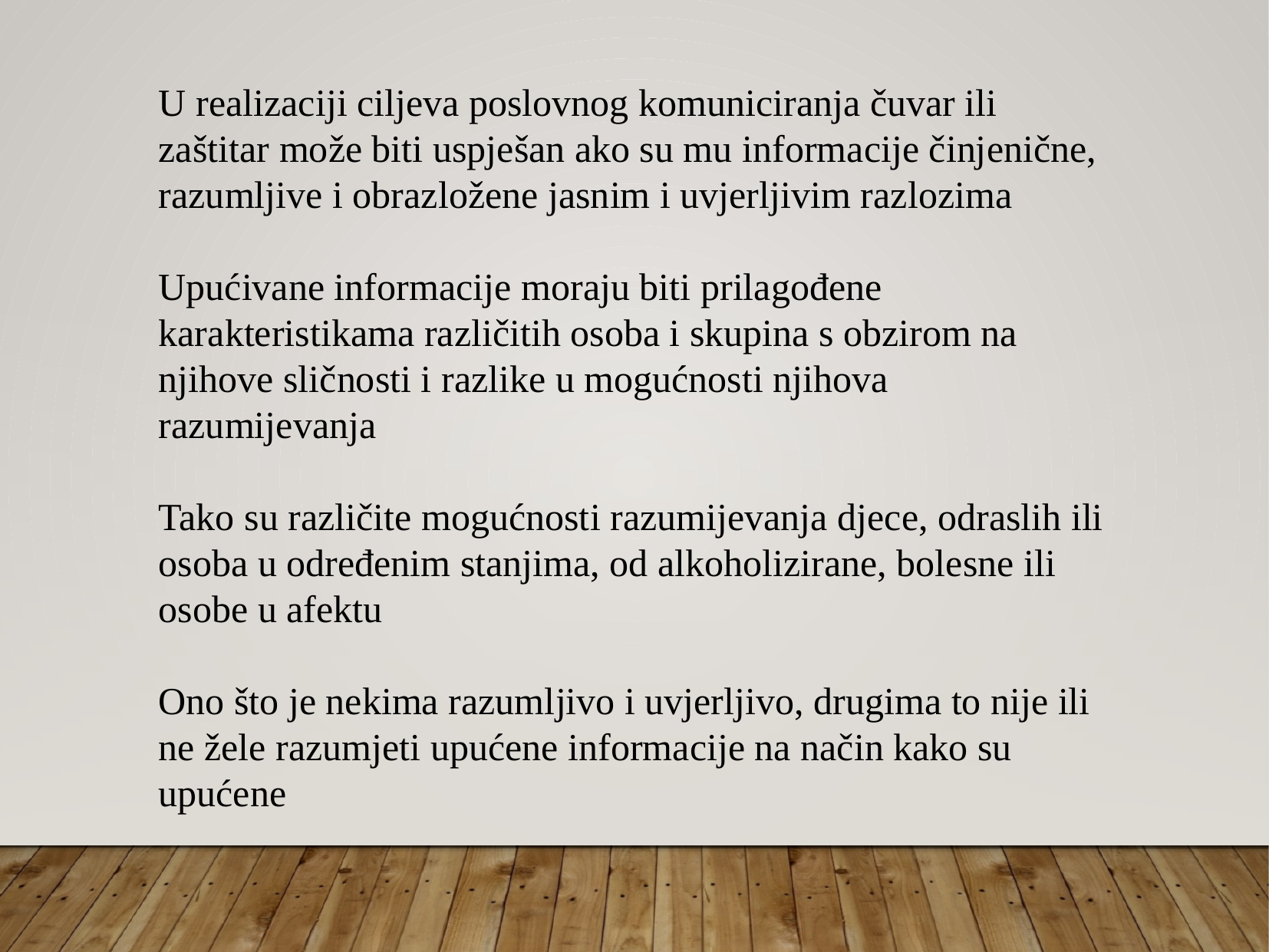

U realizaciji ciljeva poslovnog komuniciranja čuvar ili zaštitar može biti uspješan ako su mu informacije činjenične, razumljive i obrazložene jasnim i uvjerljivim razlozima

Upućivane informacije moraju biti prilagođene karakteristikama različitih osoba i skupina s obzirom na njihove sličnosti i razlike u mogućnosti njihova razumijevanja

Tako su različite mogućnosti razumijevanja djece, odraslih ili osoba u određenim stanjima, od alkoholizirane, bolesne ili osobe u afektu

Ono što je nekima razumljivo i uvjerljivo, drugima to nije ili ne žele razumjeti upućene informacije na način kako su upućene